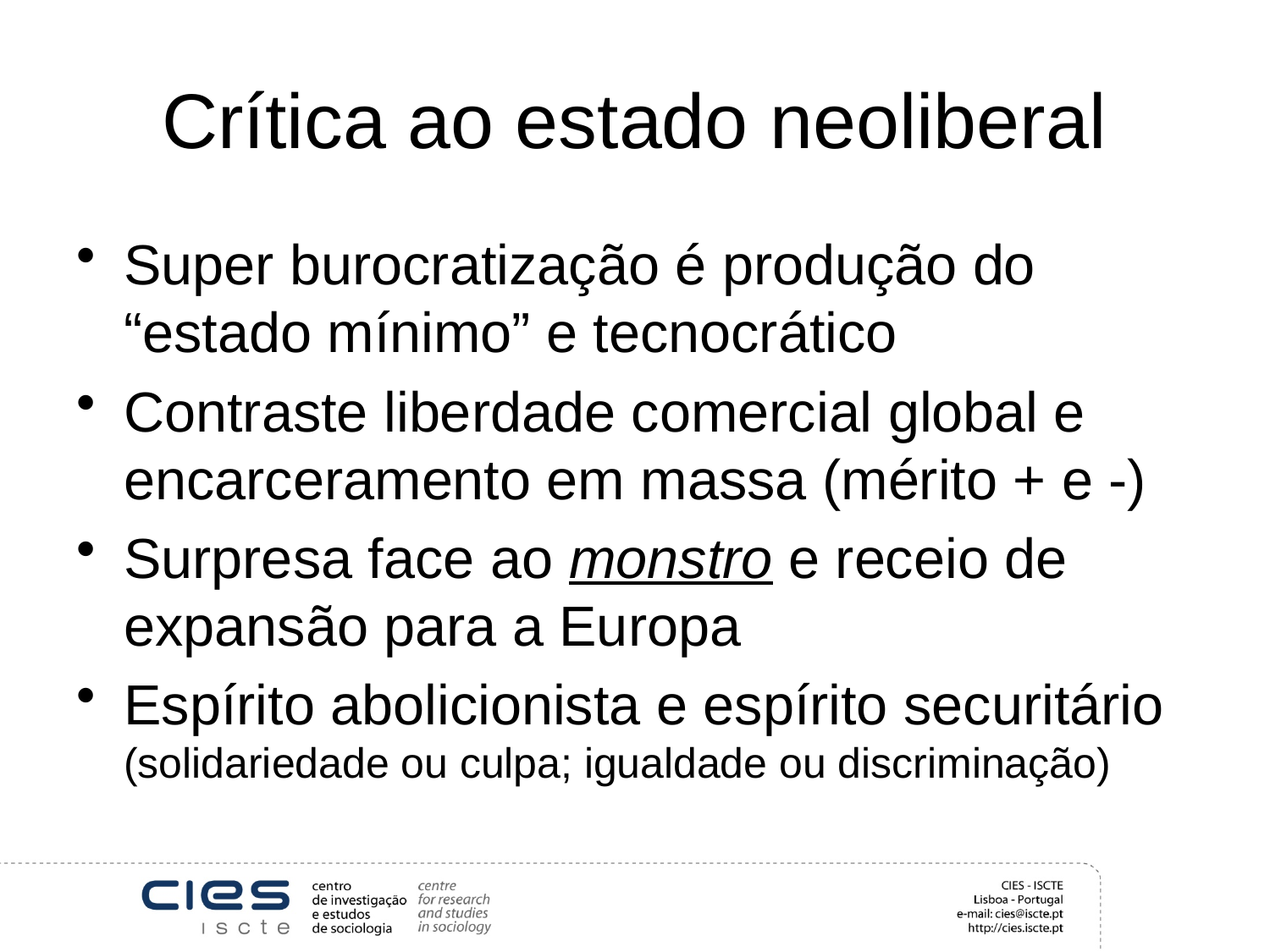

# Crítica ao estado neoliberal
Super burocratização é produção do “estado mínimo” e tecnocrático
Contraste liberdade comercial global e encarceramento em massa (mérito + e -)
Surpresa face ao monstro e receio de expansão para a Europa
Espírito abolicionista e espírito securitário (solidariedade ou culpa; igualdade ou discriminação)